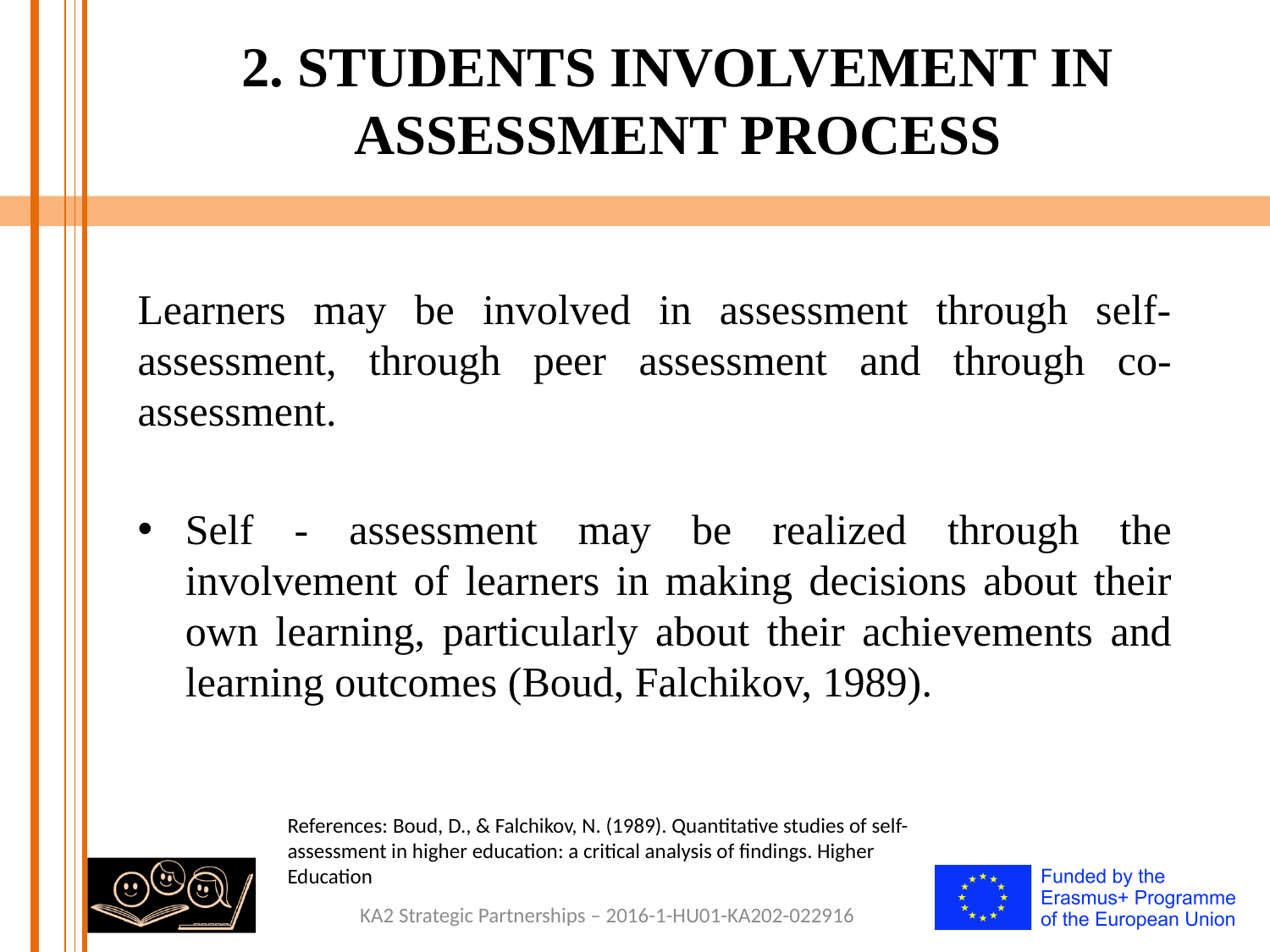

# 2. STUDENTS INVOLVEMENT IN ASSESSMENT PROCESS
Learners may be involved in assessment through self-assessment, through peer assessment and through co-assessment.

Self - assessment may be realized through the involvement of learners in making decisions about their own learning, particularly about their achievements and learning outcomes (Boud, Falchikov, 1989).
References: Boud, D., & Falchikov, N. (1989). Quantitative studies of self-assessment in higher education: a critical analysis of findings. Higher Education
KA2 Strategic Partnerships – 2016-1-HU01-KA202-022916